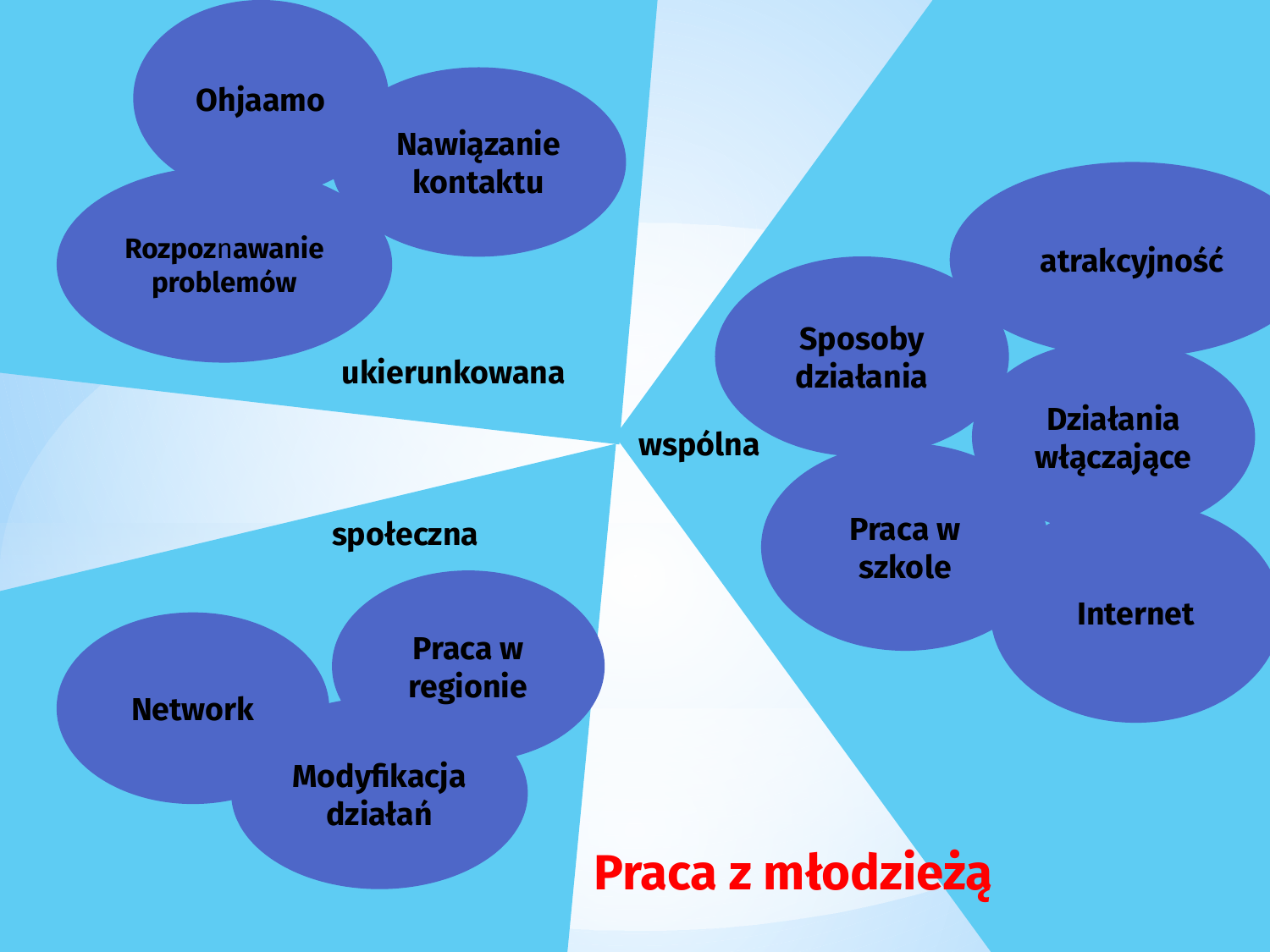

Ohjaamo

Nawiązanie kontaktu

atrakcyjność
Rozpoznawanie problemów
Sposoby działania
Działania włączające

ukierunkowana
wspólna
Praca w szkole
Internet
społeczna
Praca w regionie
Network
Modyfikacja działań
Praca z młodzieżą